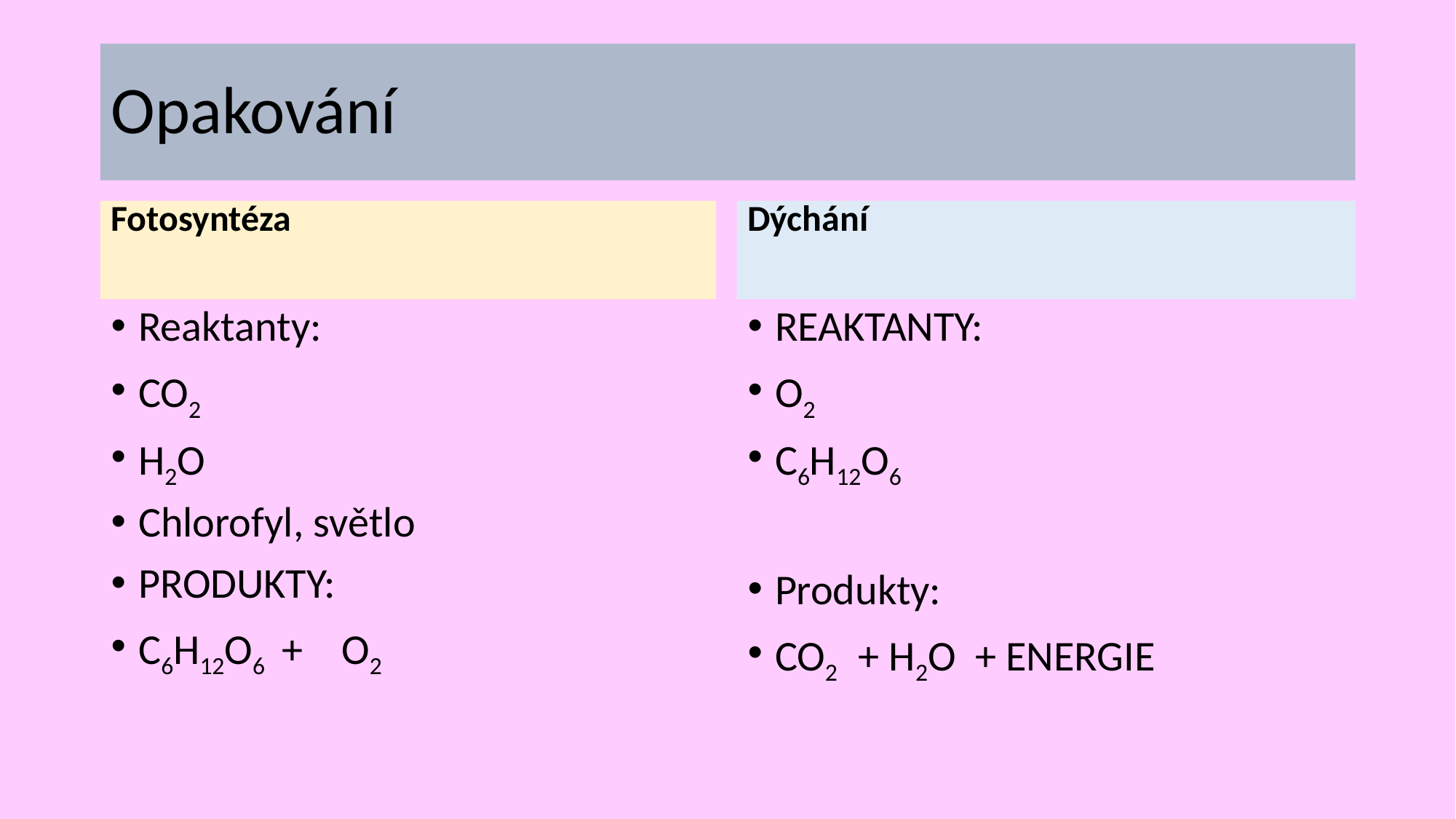

# Opakování
Fotosyntéza

Dýchání

Reaktanty:
CO2
H2O
Chlorofyl, světlo
PRODUKTY:
C6H12O6   +    O2
REAKTANTY:
O2
C6H12O6

Produkty:
CO2   + H2O  + ENERGIE